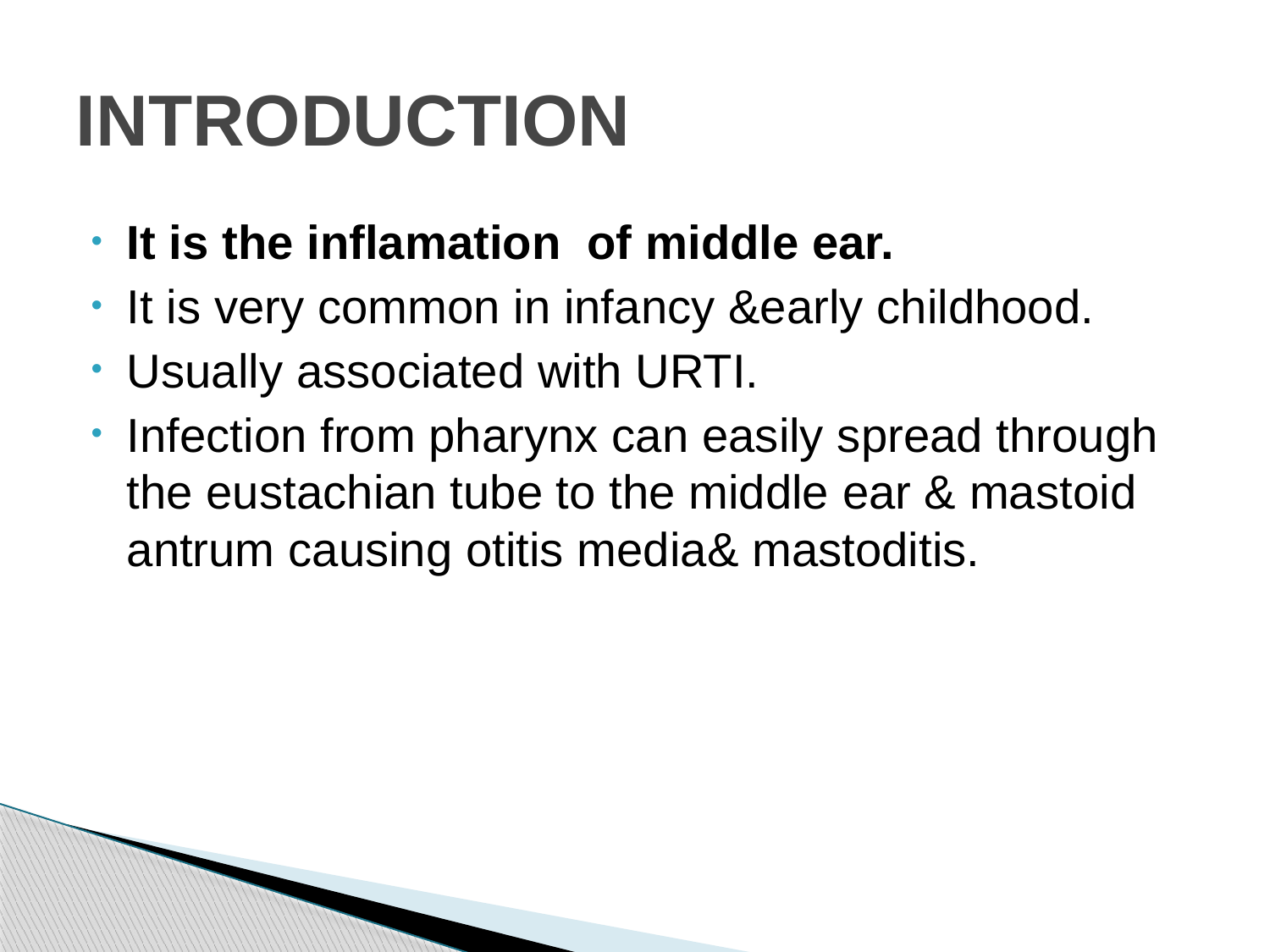

# INTRODUCTION
It is the inflamation  of middle ear.
It is very common in infancy &early childhood.
Usually associated with URTI.
Infection from pharynx can easily spread through the eustachian tube to the middle ear & mastoid antrum causing otitis media& mastoditis.